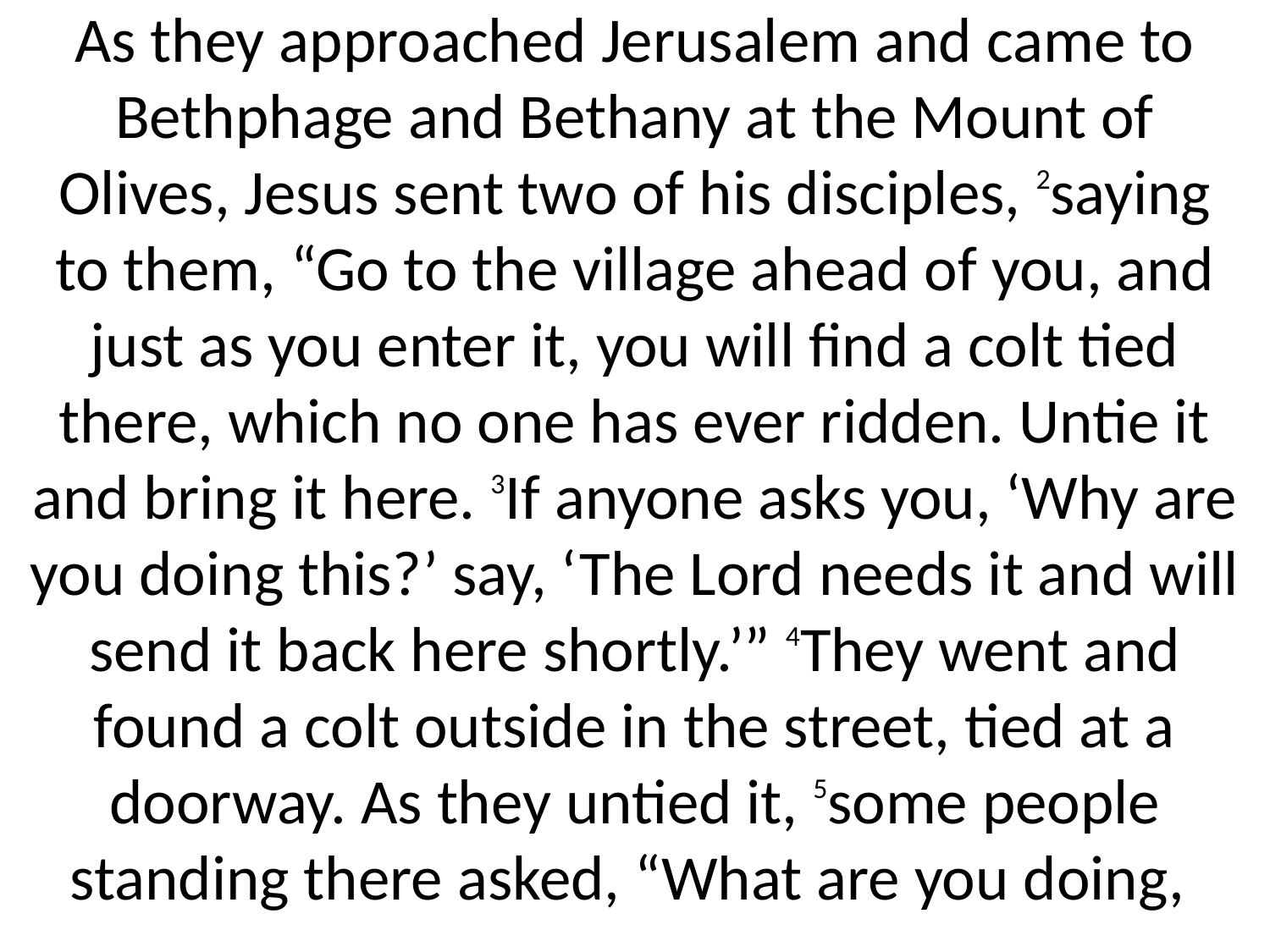

As they approached Jerusalem and came to Bethphage and Bethany at the Mount of Olives, Jesus sent two of his disciples, 2saying to them, “Go to the village ahead of you, and just as you enter it, you will find a colt tied there, which no one has ever ridden. Untie it and bring it here. 3If anyone asks you, ‘Why are you doing this?’ say, ‘The Lord needs it and will send it back here shortly.’” 4They went and found a colt outside in the street, tied at a doorway. As they untied it, 5some people standing there asked, “What are you doing,